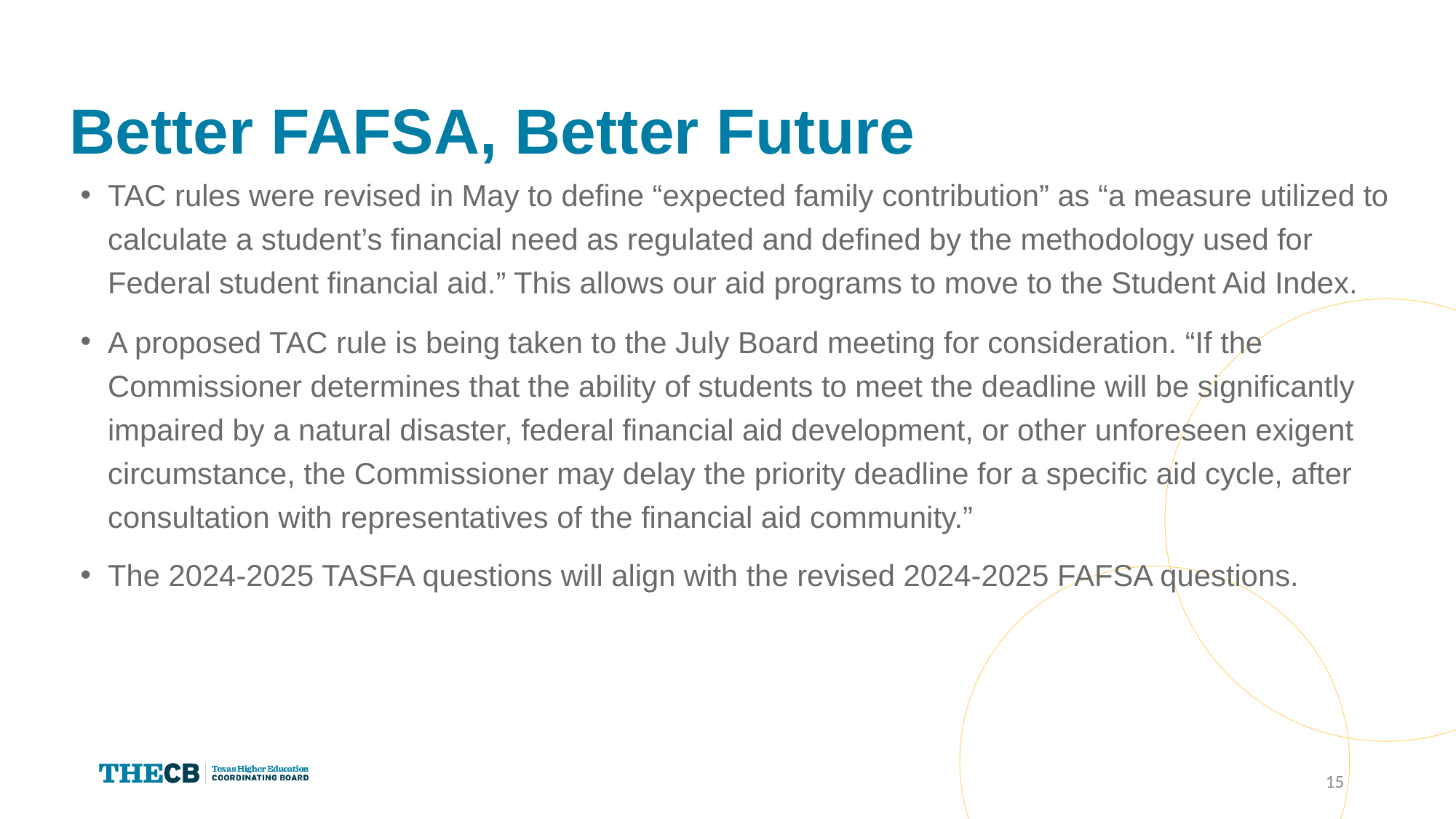

# Better FAFSA, Better Future
TAC rules were revised in May to define “expected family contribution” as “a measure utilized to calculate a student’s financial need as regulated and defined by the methodology used for Federal student financial aid.” This allows our aid programs to move to the Student Aid Index.
A proposed TAC rule is being taken to the July Board meeting for consideration. “If the Commissioner determines that the ability of students to meet the deadline will be significantly impaired by a natural disaster, federal financial aid development, or other unforeseen exigent circumstance, the Commissioner may delay the priority deadline for a specific aid cycle, after consultation with representatives of the financial aid community.”
The 2024-2025 TASFA questions will align with the revised 2024-2025 FAFSA questions.
15